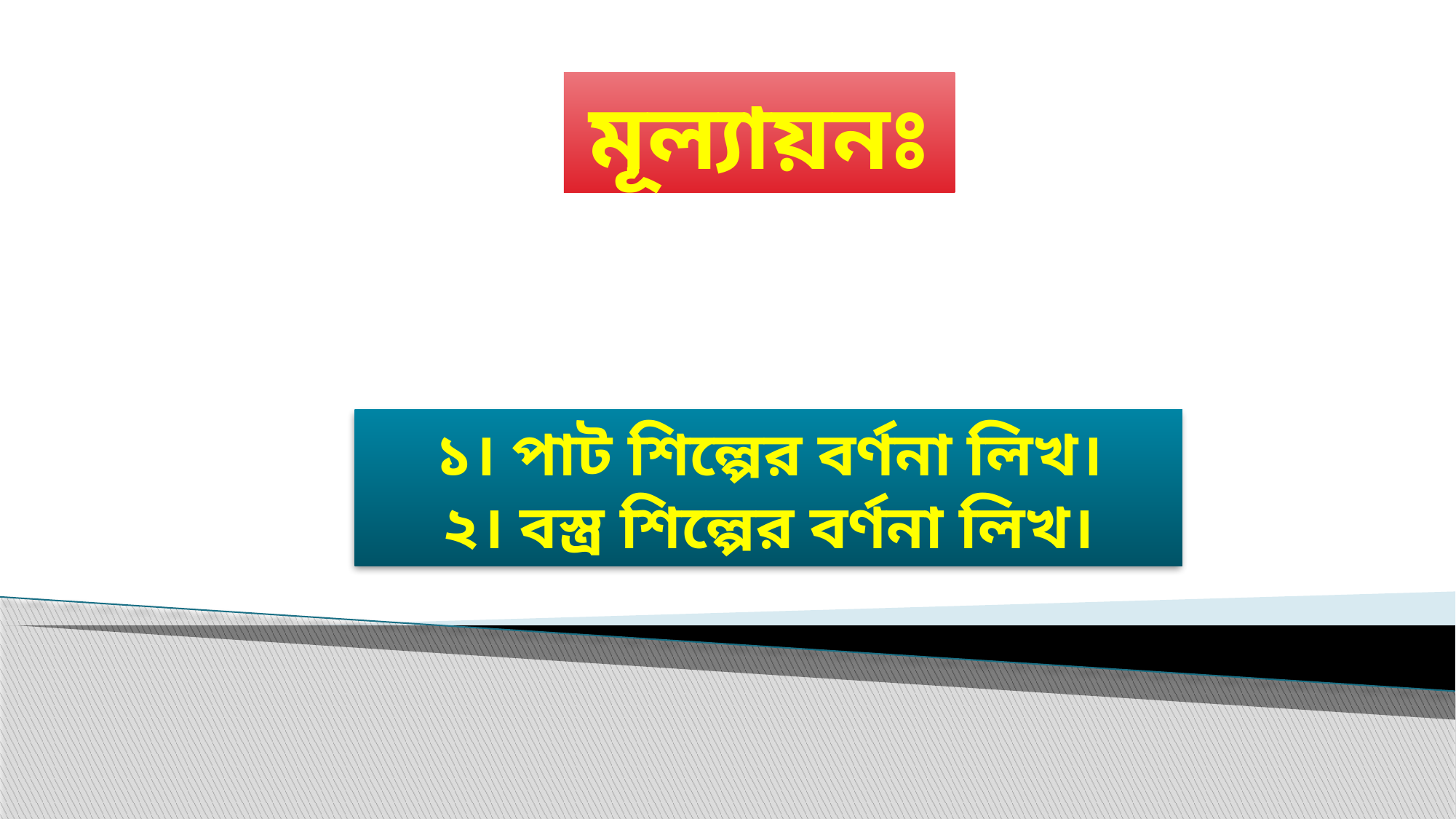

মূল্যায়নঃ
১। পাট শিল্পের বর্ণনা লিখ।
২। বস্ত্র শিল্পের বর্ণনা লিখ।